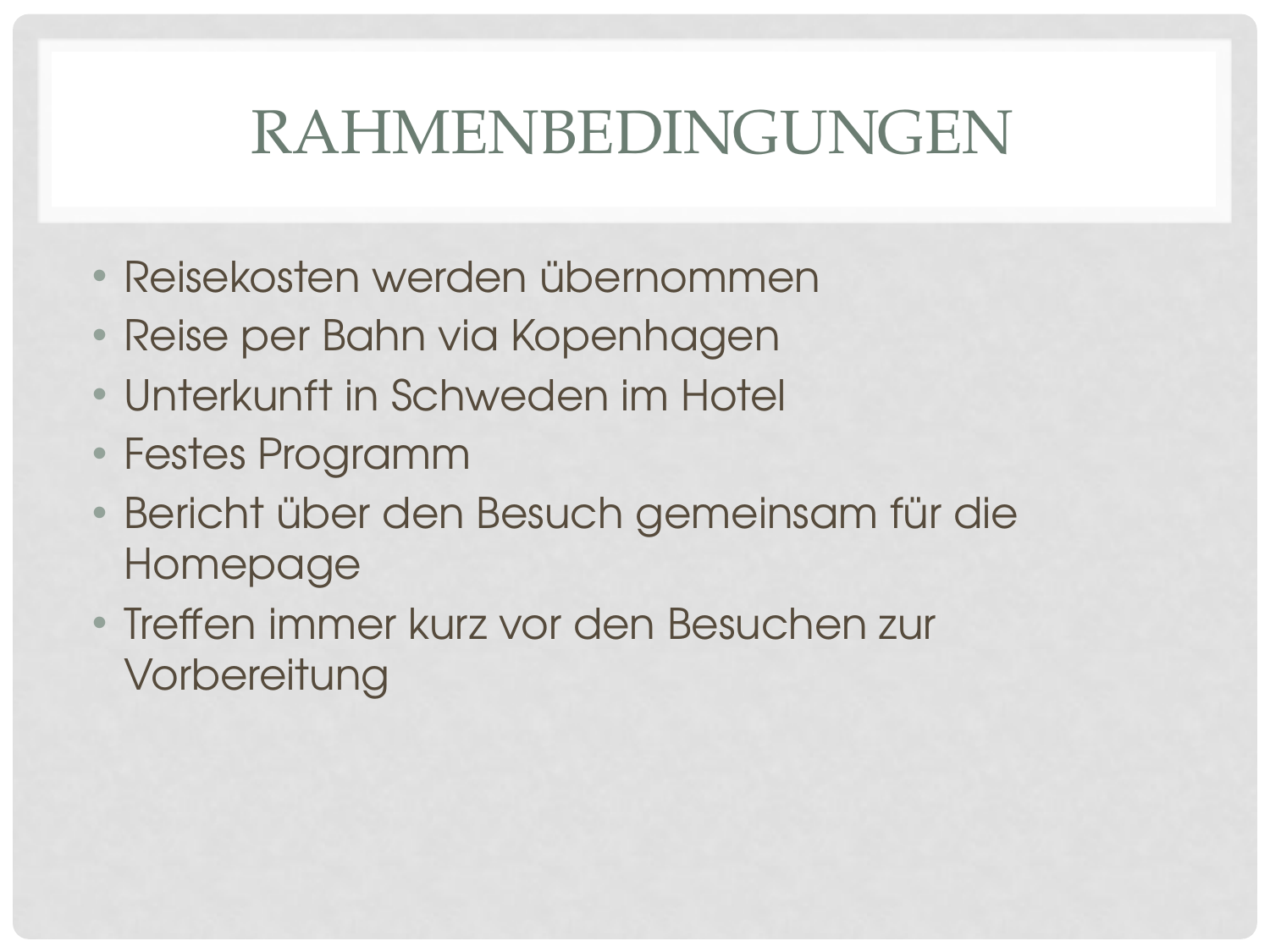

# Rahmenbedingungen
Reisekosten werden übernommen
Reise per Bahn via Kopenhagen
Unterkunft in Schweden im Hotel
Festes Programm
Bericht über den Besuch gemeinsam für die Homepage
Treffen immer kurz vor den Besuchen zur Vorbereitung